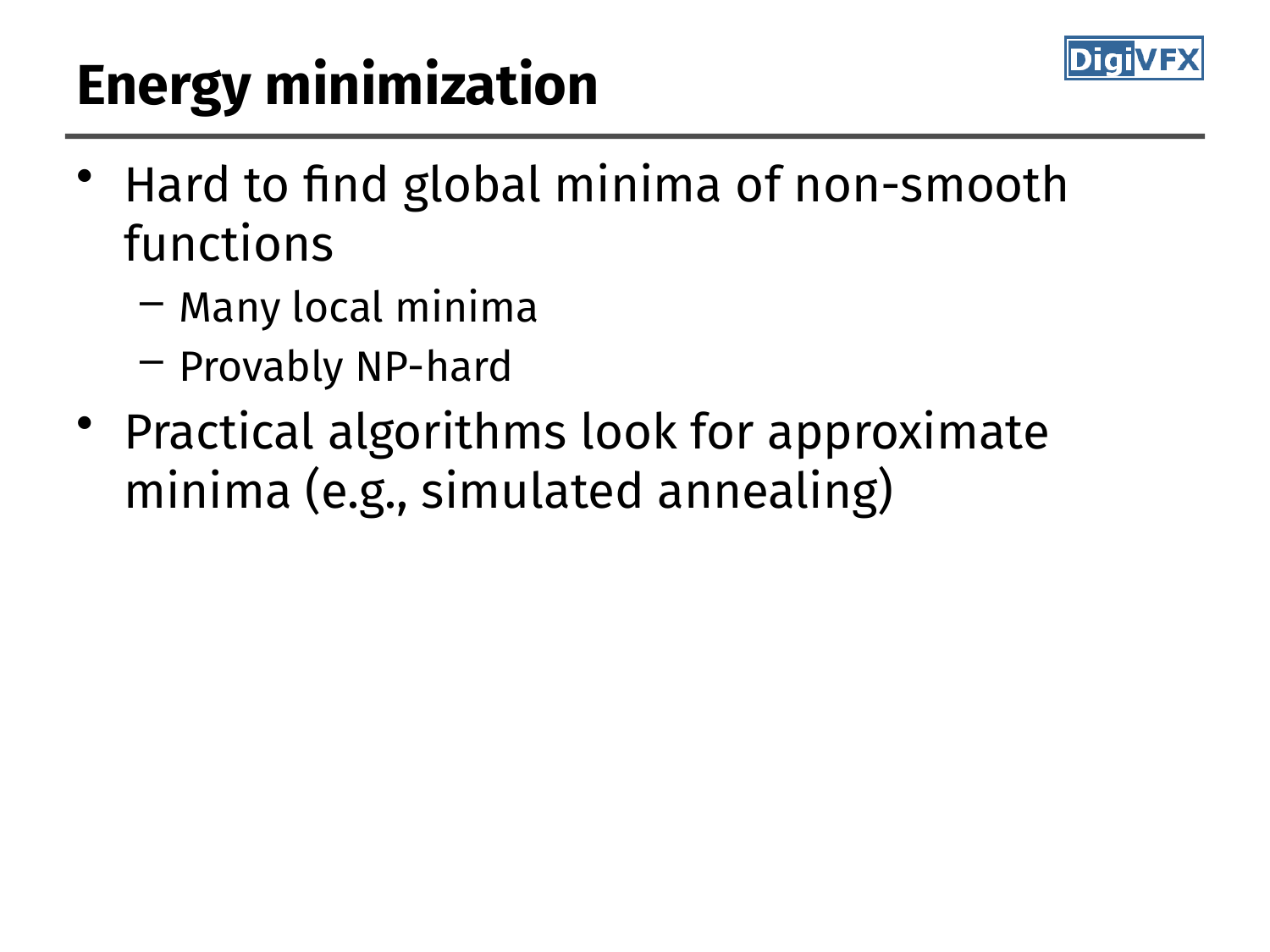

# Energy minimization
Hard to find global minima of non-smooth functions
Many local minima
Provably NP-hard
Practical algorithms look for approximate minima (e.g., simulated annealing)